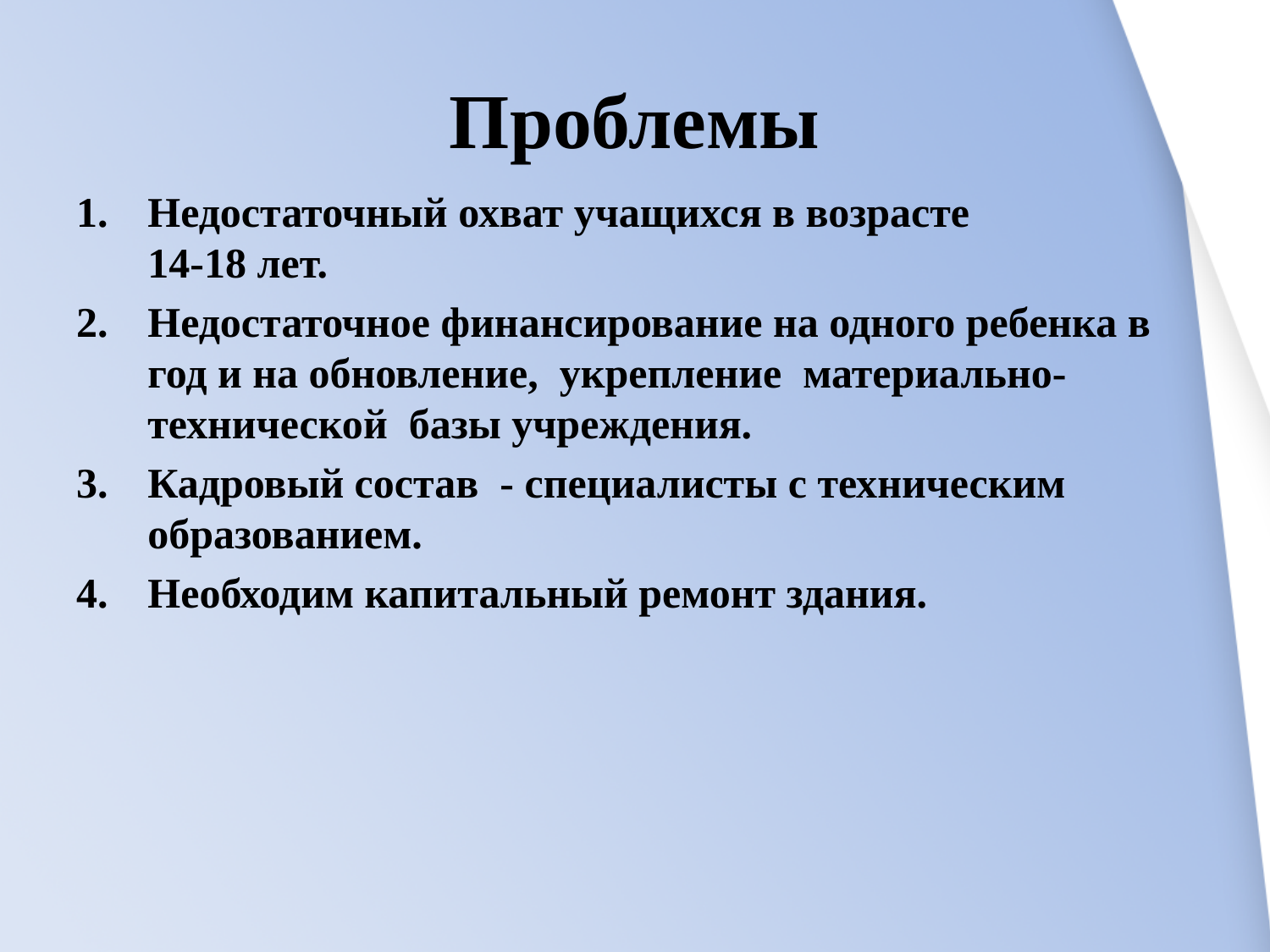

# Проблемы
Недостаточный охват учащихся в возрасте                14-18 лет.
Недостаточное финансирование на одного ребенка в год и на обновление,  укрепление  материально- технической  базы учреждения.
Кадровый состав  - специалисты с техническим образованием.
Необходим капитальный ремонт здания.